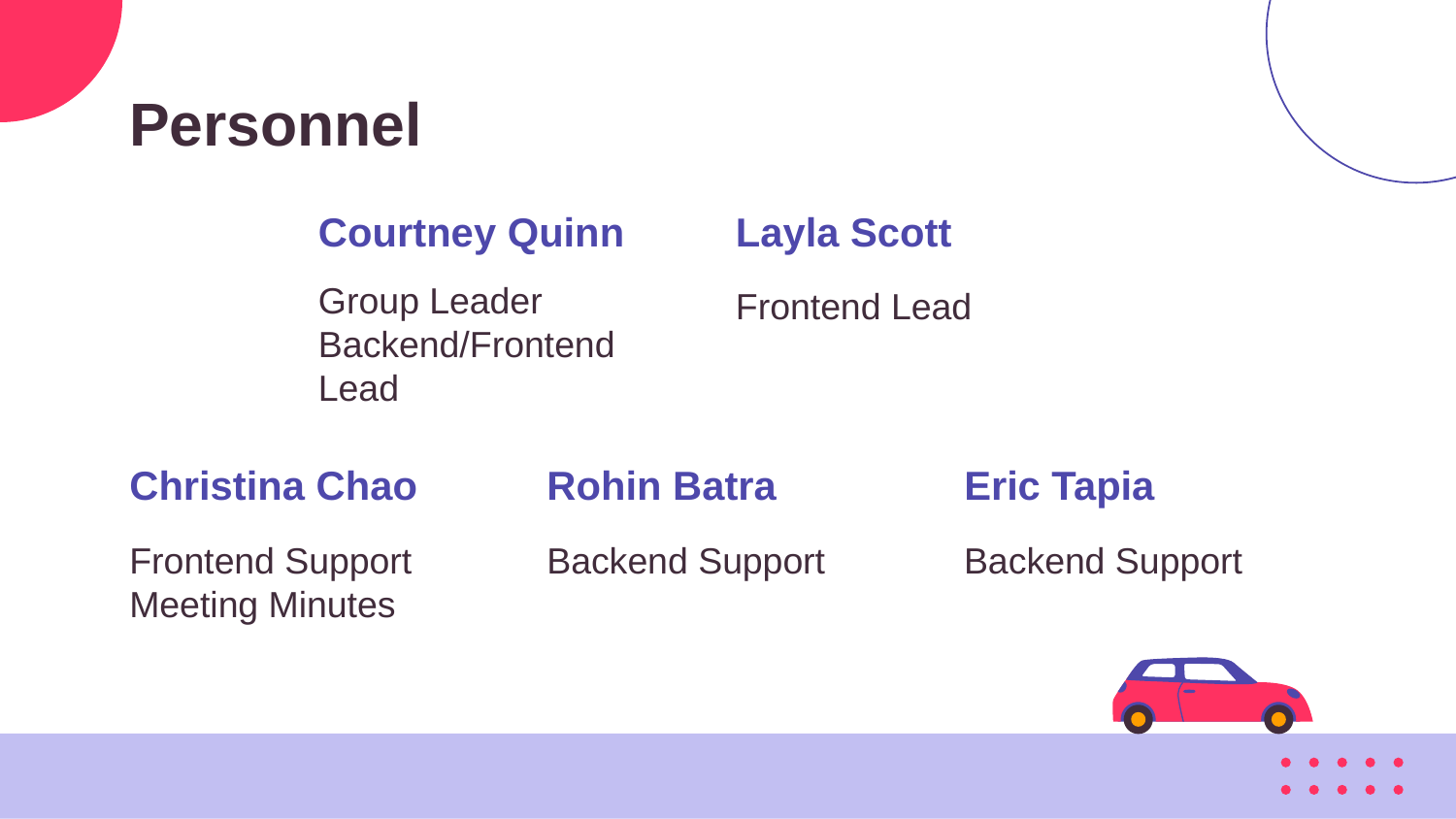

# Personnel
Courtney Quinn
Layla Scott
Group Leader
Backend/Frontend Lead
Frontend Lead

Christina Chao
Rohin Batra
Eric Tapia
Frontend Support
Meeting Minutes
Backend Support
Backend Support